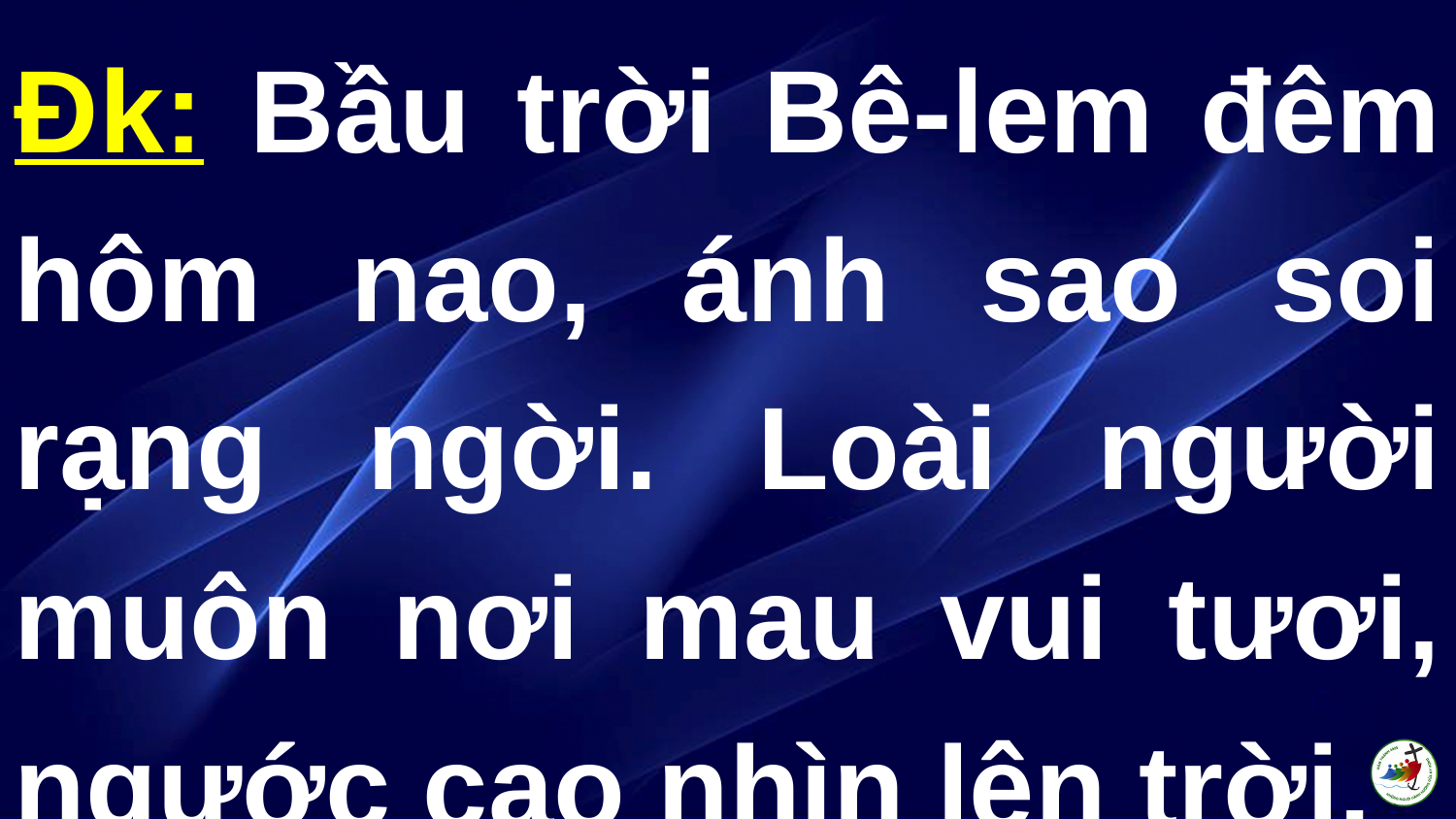

Đk: Bầu trời Bê-lem đêm hôm nao, ánh sao soi rạng ngời. Loài người muôn nơi mau vui tươi, ngước cao nhìn lên trời.